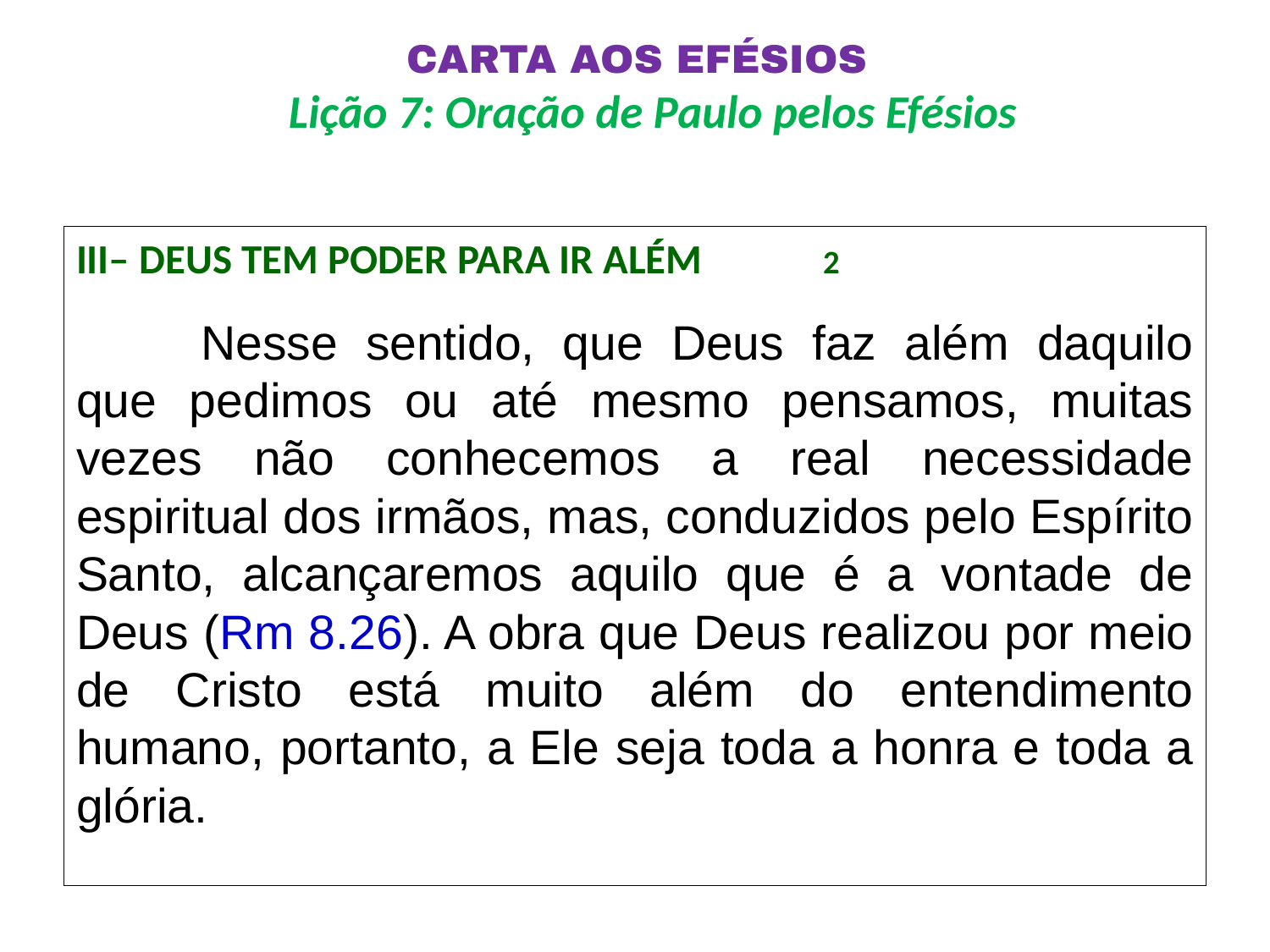

# CARTA AOS EFÉSIOS Lição 7: Oração de Paulo pelos Efésios
III– Deus tem poder para ir além				2

	Nesse sentido, que Deus faz além daquilo que pedimos ou até mesmo pensamos, muitas vezes não conhecemos a real necessidade espiritual dos irmãos, mas, conduzidos pelo Espírito Santo, alcançaremos aquilo que é a vontade de Deus (Rm 8.26). A obra que Deus realizou por meio de Cristo está muito além do entendimento humano, portanto, a Ele seja toda a honra e toda a glória.